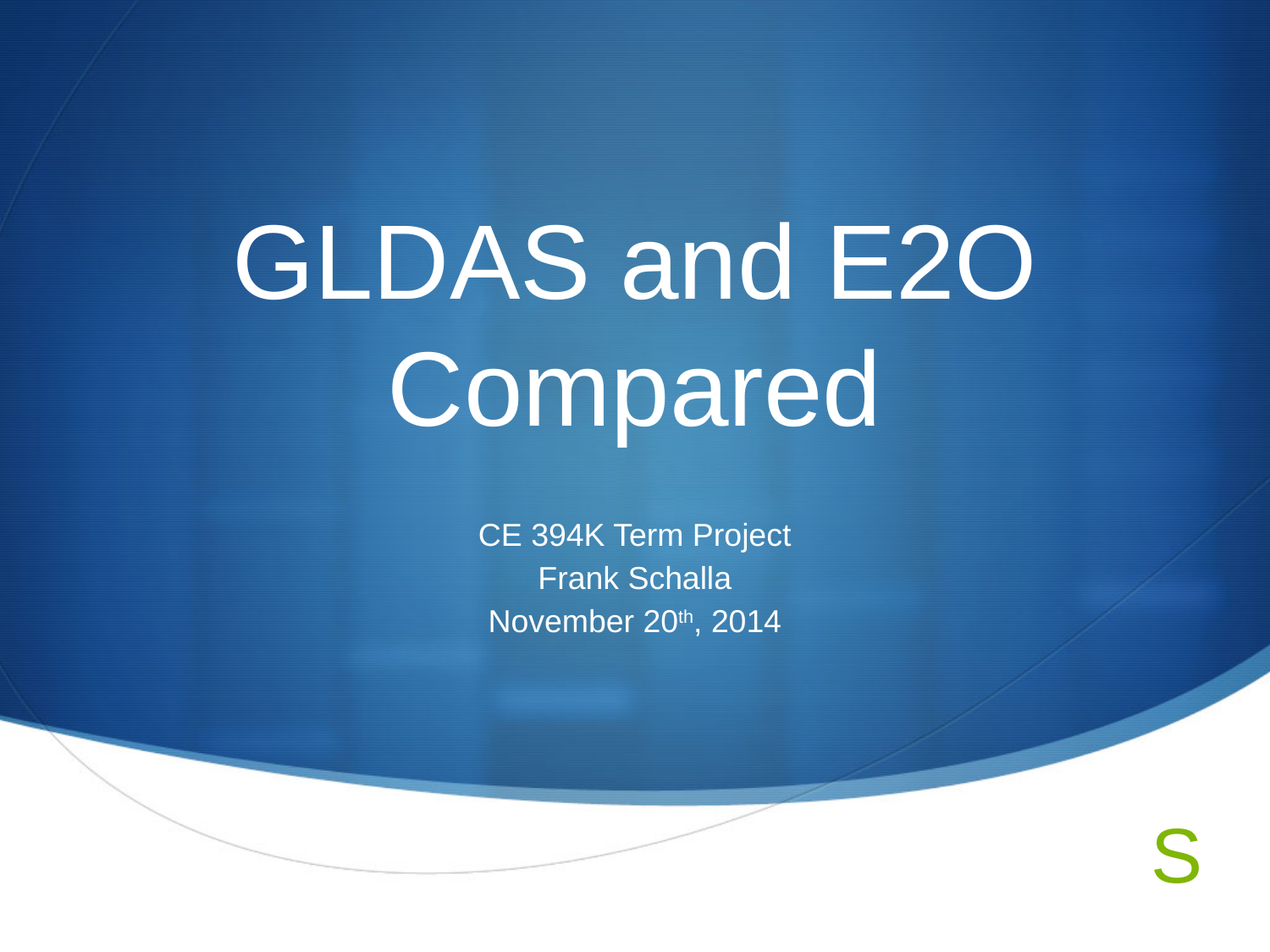

# GLDAS and E2O Compared
CE 394K Term Project
Frank Schalla
November 20th, 2014